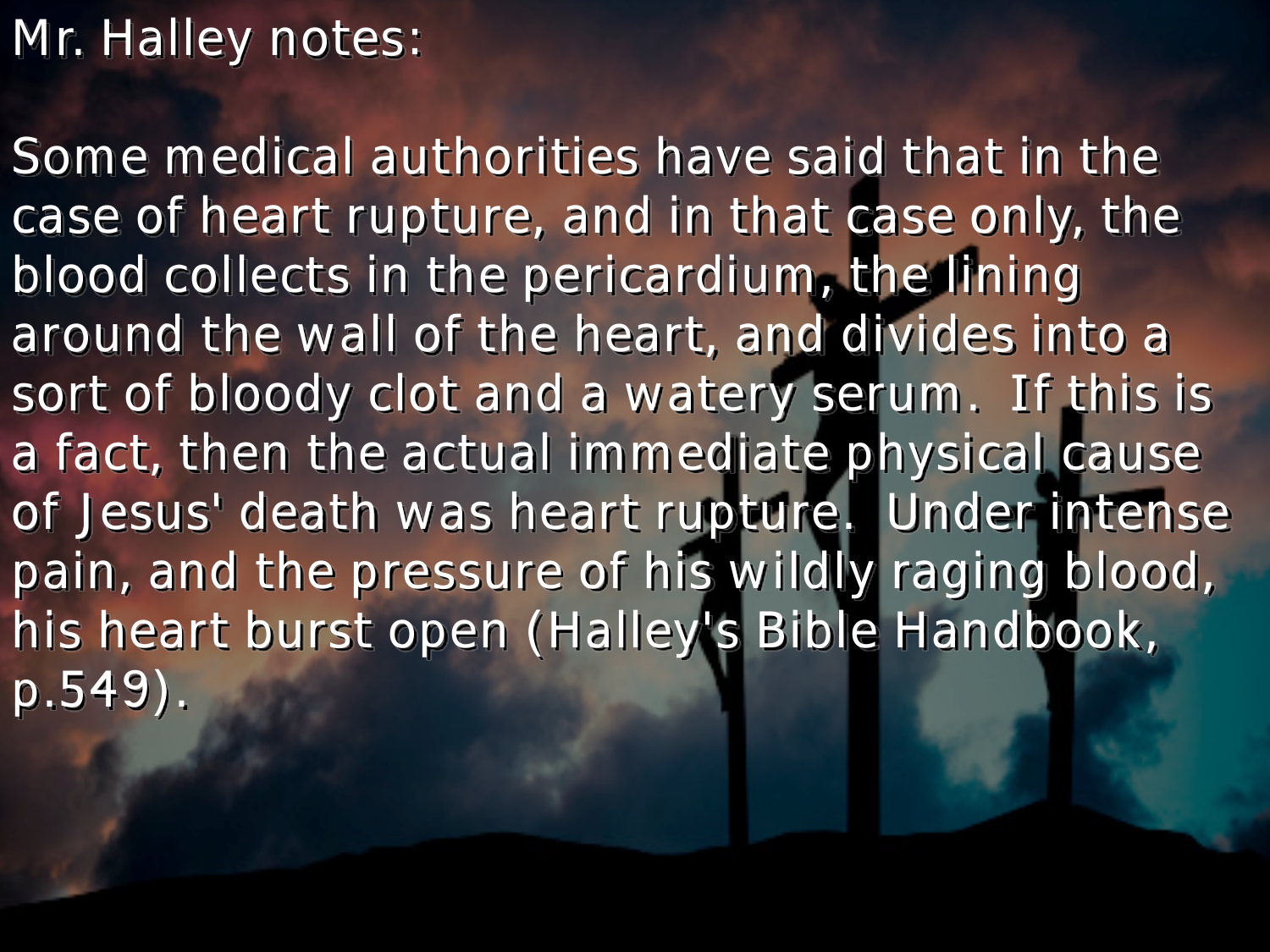

Mr. Halley notes:

Some medical authorities have said that in the case of heart rupture, and in that case only, the blood collects in the pericardium, the lining around the wall of the heart, and divides into a sort of bloody clot and a watery serum.  If this is a fact, then the actual immediate physical cause of Jesus' death was heart rupture.  Under intense pain, and the pressure of his wildly raging blood, his heart burst open (Halley's Bible Handbook, p.549).